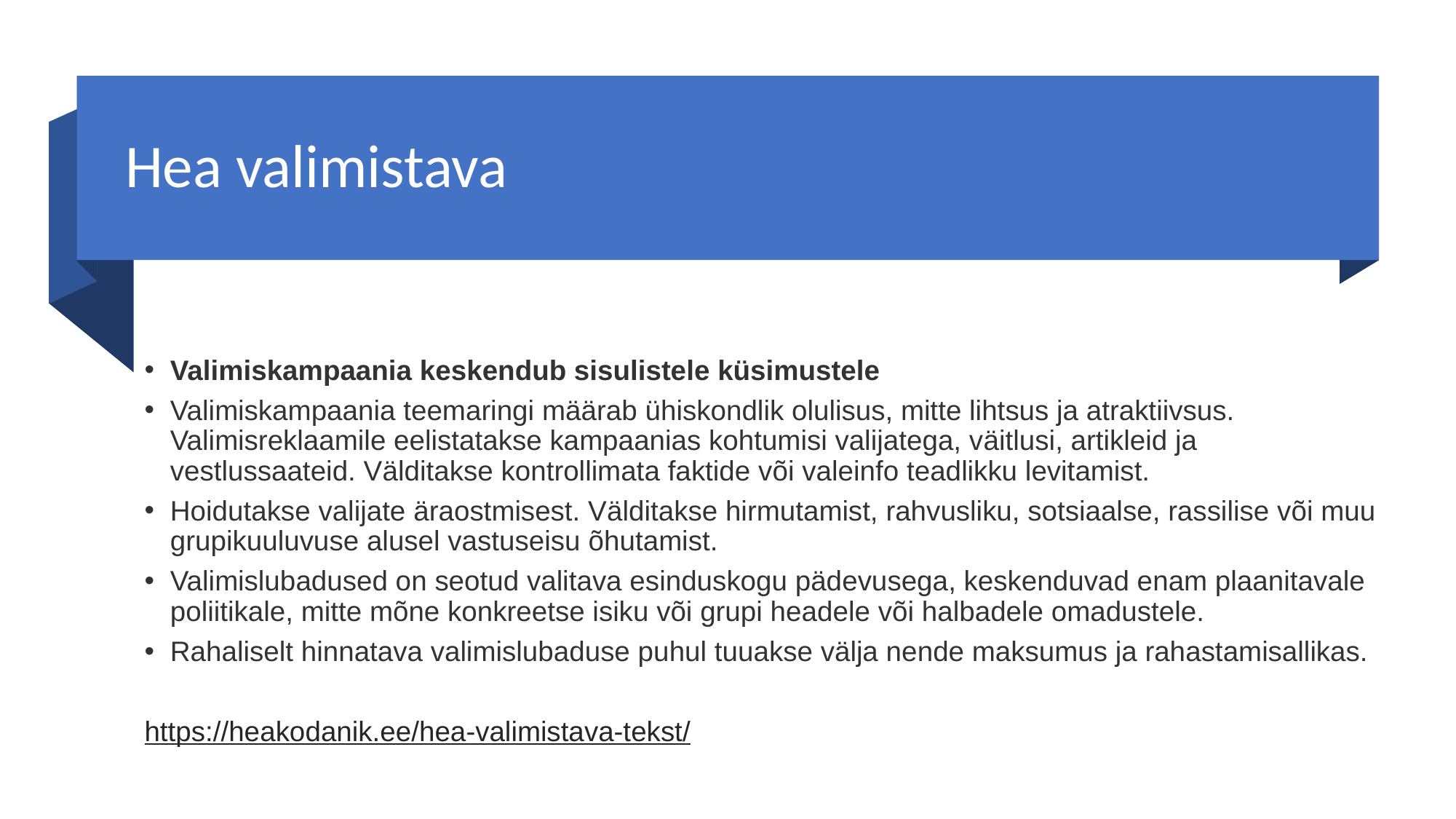

# Hea valimistava

Valimiskampaania keskendub sisulistele küsimustele
Valimiskampaania teemaringi määrab ühiskondlik olulisus, mitte lihtsus ja atraktiivsus. Valimisreklaamile eelistatakse kampaanias kohtumisi valijatega, väitlusi, artikleid ja vestlussaateid. Välditakse kontrollimata faktide või valeinfo teadlikku levitamist.
Hoidutakse valijate äraostmisest. Välditakse hirmutamist, rahvusliku, sotsiaalse, rassilise või muu grupikuuluvuse alusel vastuseisu õhutamist.
Valimislubadused on seotud valitava esinduskogu pädevusega, keskenduvad enam plaanitavale poliitikale, mitte mõne konkreetse isiku või grupi headele või halbadele omadustele.
Rahaliselt hinnatava valimislubaduse puhul tuuakse välja nende maksumus ja rahastamisallikas.

https://heakodanik.ee/hea-valimistava-tekst/